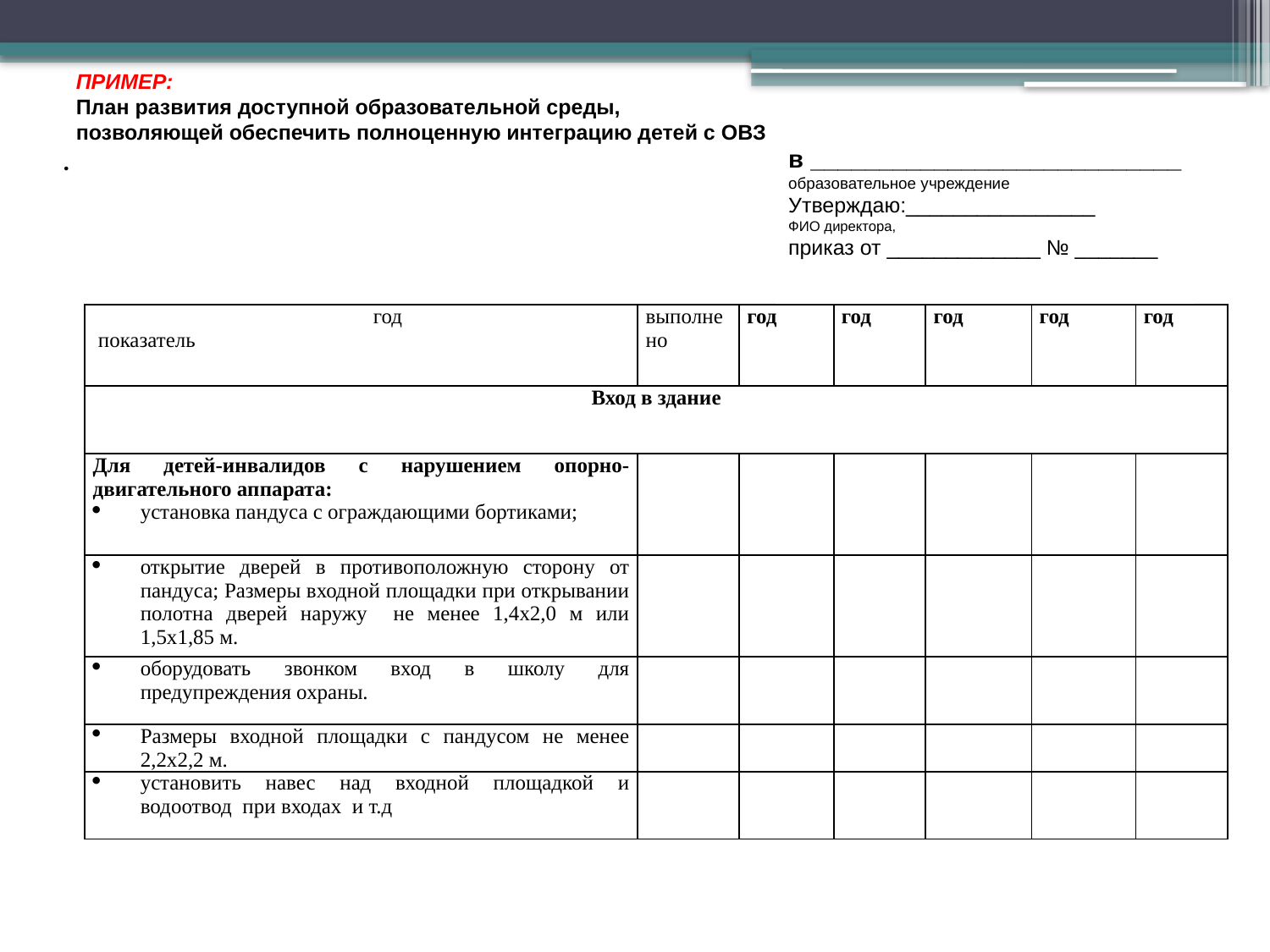

# ПРИМЕР: План развития доступной образовательной среды, позволяющей обеспечить полноценную интеграцию детей с ОВЗ
.
в ___________________________
образовательное учреждение
Утверждаю:________________
ФИО директора,
приказ от _____________ № _______

| год  показатель | выполнено | год | год | год | год | год |
| --- | --- | --- | --- | --- | --- | --- |
| Вход в здание |  |  |  |  |  |  |
| Для детей-инвалидов с нарушением опорно-двигательного аппарата: установка пандуса с ограждающими бортиками; |  |  |  |  |  |  |
| открытие дверей в противоположную сторону от пандуса; Размеры входной площадки при открывании полотна дверей наружу не менее 1,4х2,0 м или 1,5х1,85 м. |  |  |  |  |  |  |
| оборудовать звонком вход в школу для предупреждения охраны. |  |  |  |  |  |  |
| Размеры входной площадки с пандусом не менее 2,2х2,2 м. |  |  |  |  |  |  |
| установить навес над входной площадкой и водоотвод при входах и т.д |  |  |  |  |  |  |